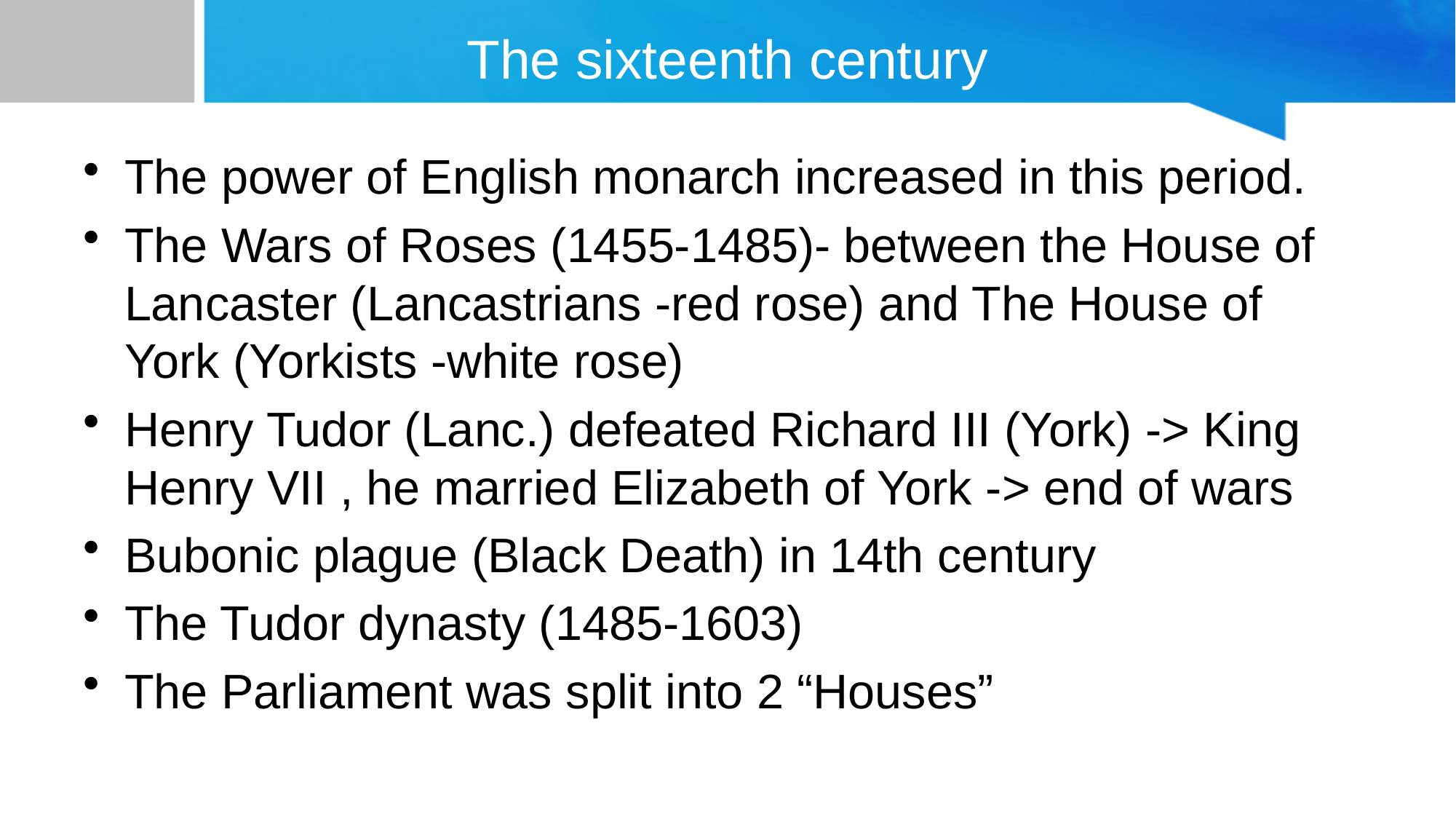

# The sixteenth century
The power of English monarch increased in this period.
The Wars of Roses (1455-1485)- between the House of Lancaster (Lancastrians -red rose) and The House of York (Yorkists -white rose)
Henry Tudor (Lanc.) defeated Richard III (York) -> King Henry VII , he married Elizabeth of York -> end of wars
Bubonic plague (Black Death) in 14th century
The Tudor dynasty (1485-1603)
The Parliament was split into 2 “Houses”